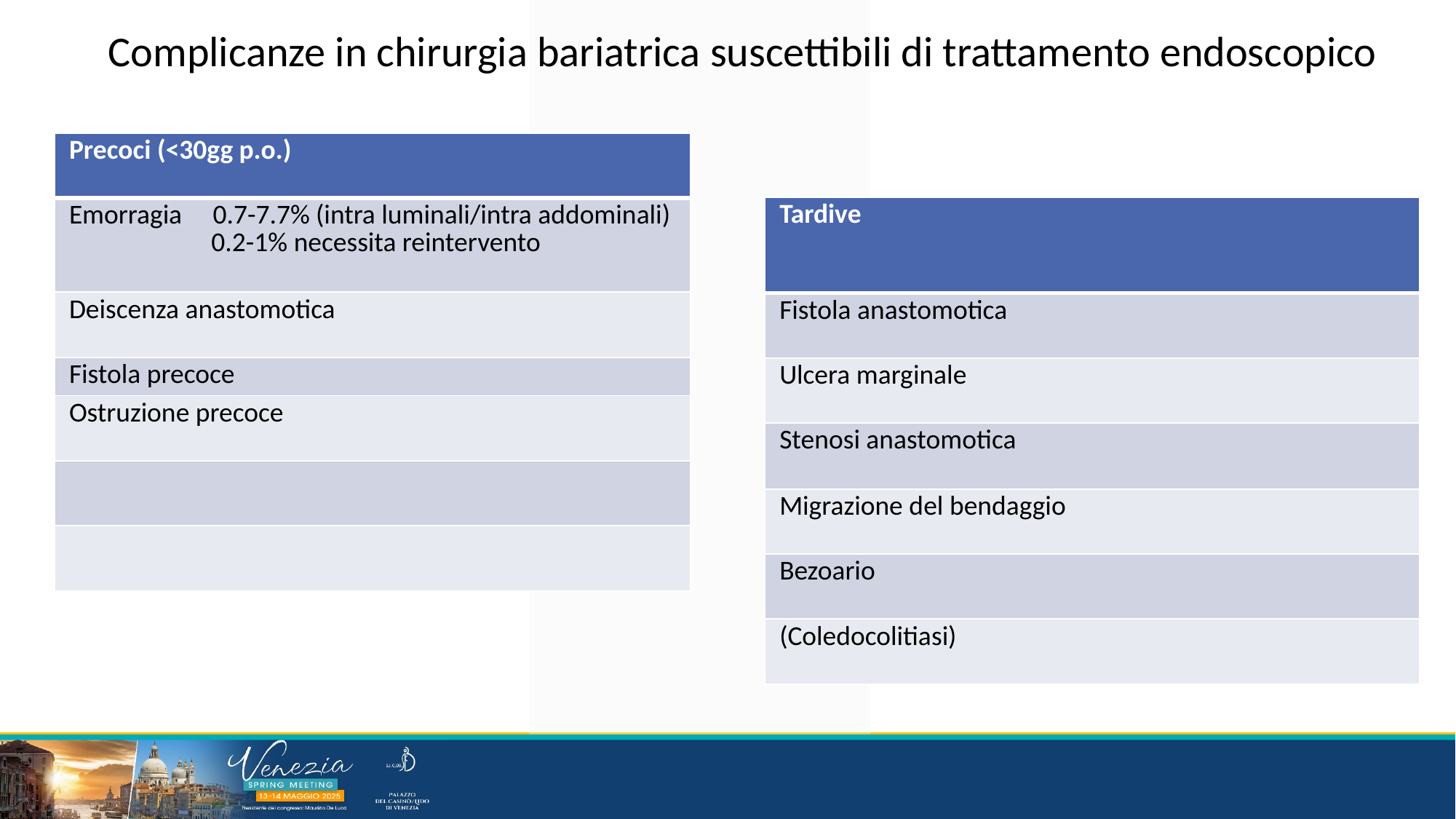

Complicanze in chirurgia bariatrica suscettibili di trattamento endoscopico
| Precoci (<30gg p.o.) |
| --- |
| Emorragia 0.7-7.7% (intra luminali/intra addominali) 0.2-1% necessita reintervento |
| Deiscenza anastomotica |
| Fistola precoce |
| Ostruzione precoce |
|  |
|  |
| Tardive |
| --- |
| Fistola anastomotica |
| Ulcera marginale |
| Stenosi anastomotica |
| Migrazione del bendaggio |
| Bezoario |
| (Coledocolitiasi) |